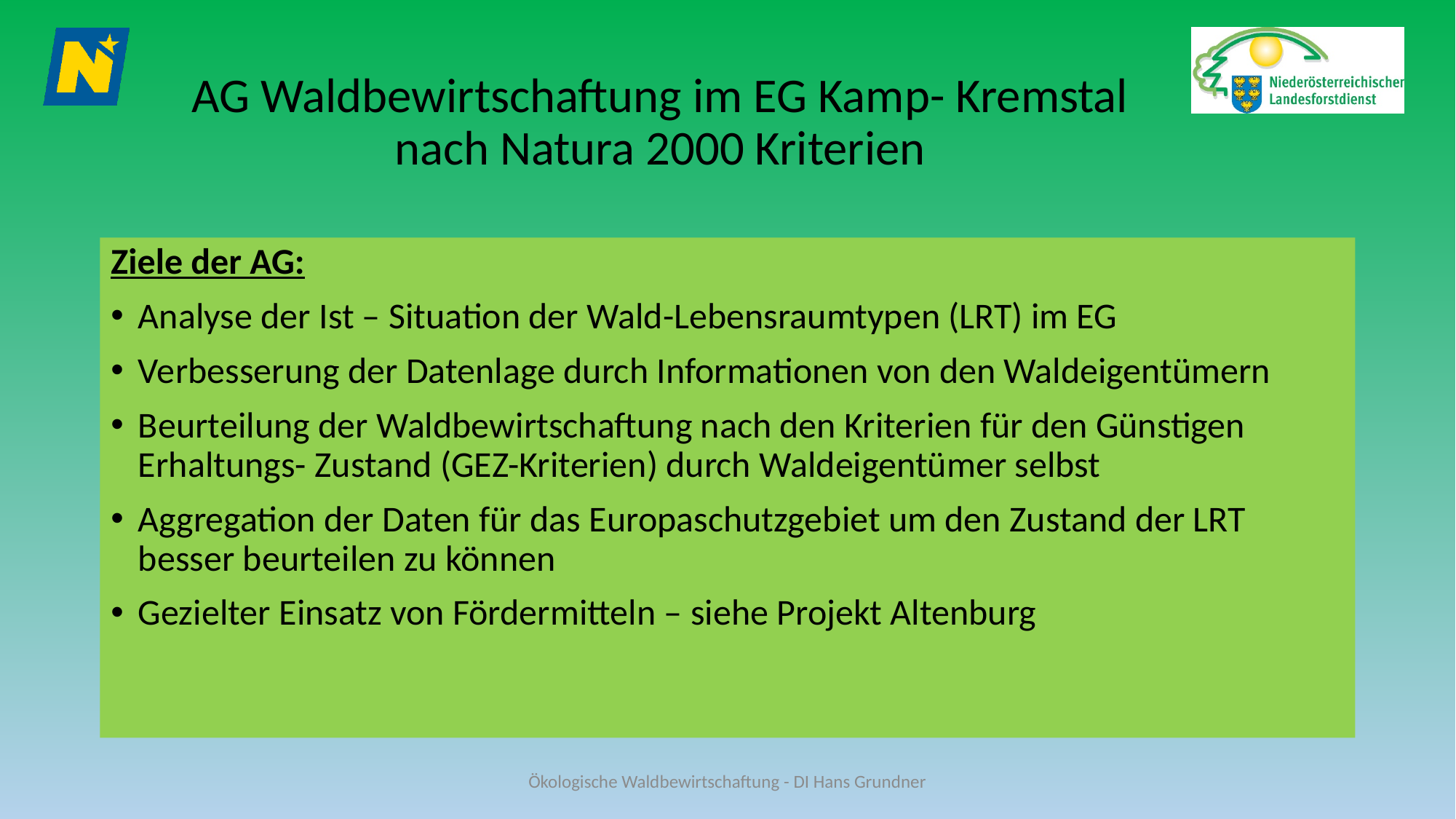

# AG Waldbewirtschaftung im EG Kamp- Kremstal nach Natura 2000 Kriterien
Ziele der AG:
Analyse der Ist – Situation der Wald-Lebensraumtypen (LRT) im EG
Verbesserung der Datenlage durch Informationen von den Waldeigentümern
Beurteilung der Waldbewirtschaftung nach den Kriterien für den Günstigen Erhaltungs- Zustand (GEZ-Kriterien) durch Waldeigentümer selbst
Aggregation der Daten für das Europaschutzgebiet um den Zustand der LRT besser beurteilen zu können
Gezielter Einsatz von Fördermitteln – siehe Projekt Altenburg

Ökologische Waldbewirtschaftung - DI Hans Grundner